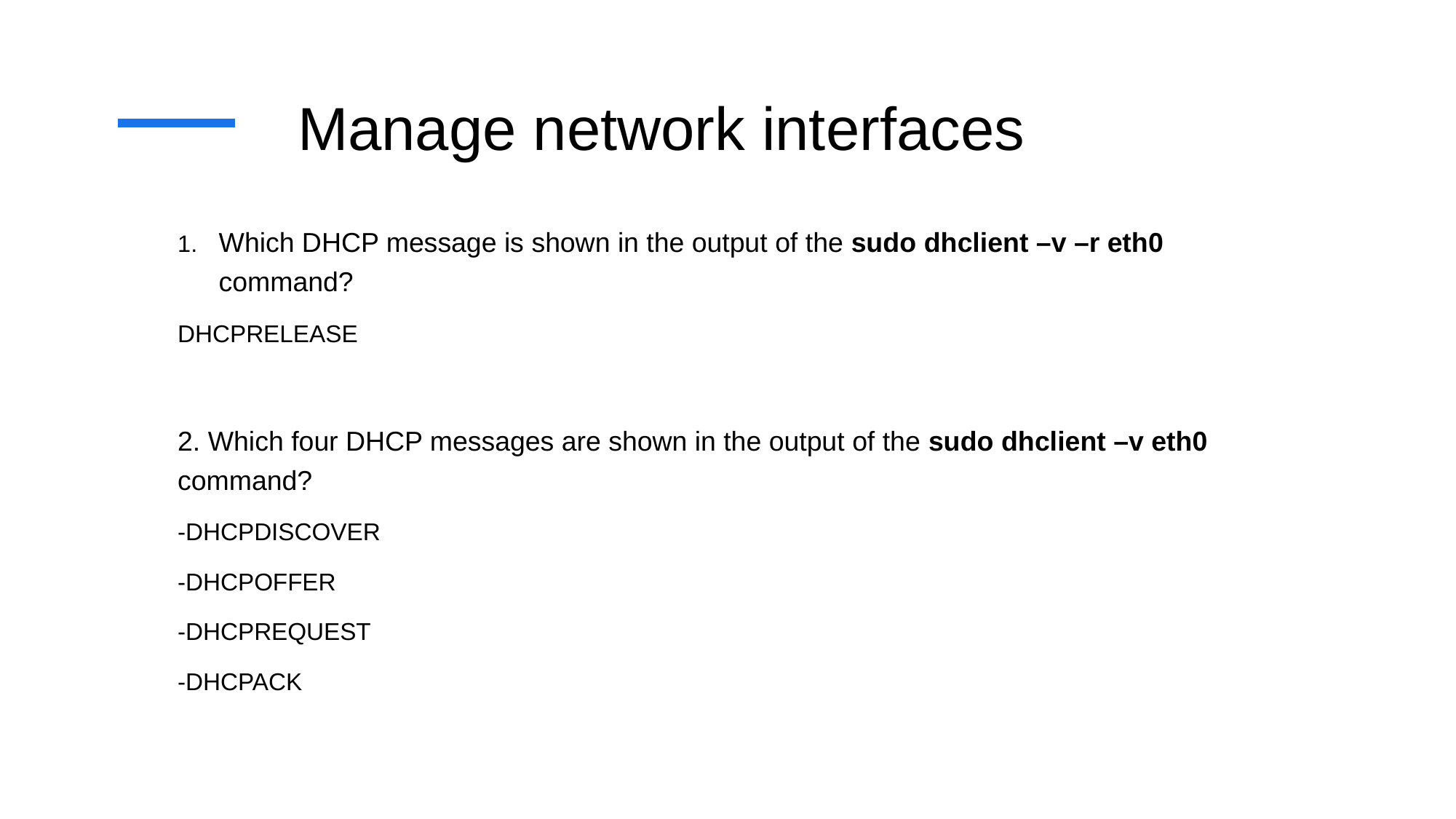

# Manage network interfaces
Which DHCP message is shown in the output of the sudo dhclient –v –r eth0 command?
DHCPRELEASE

2. Which four DHCP messages are shown in the output of the sudo dhclient –v eth0 command?
-DHCPDISCOVER
-DHCPOFFER
-DHCPREQUEST
-DHCPACK